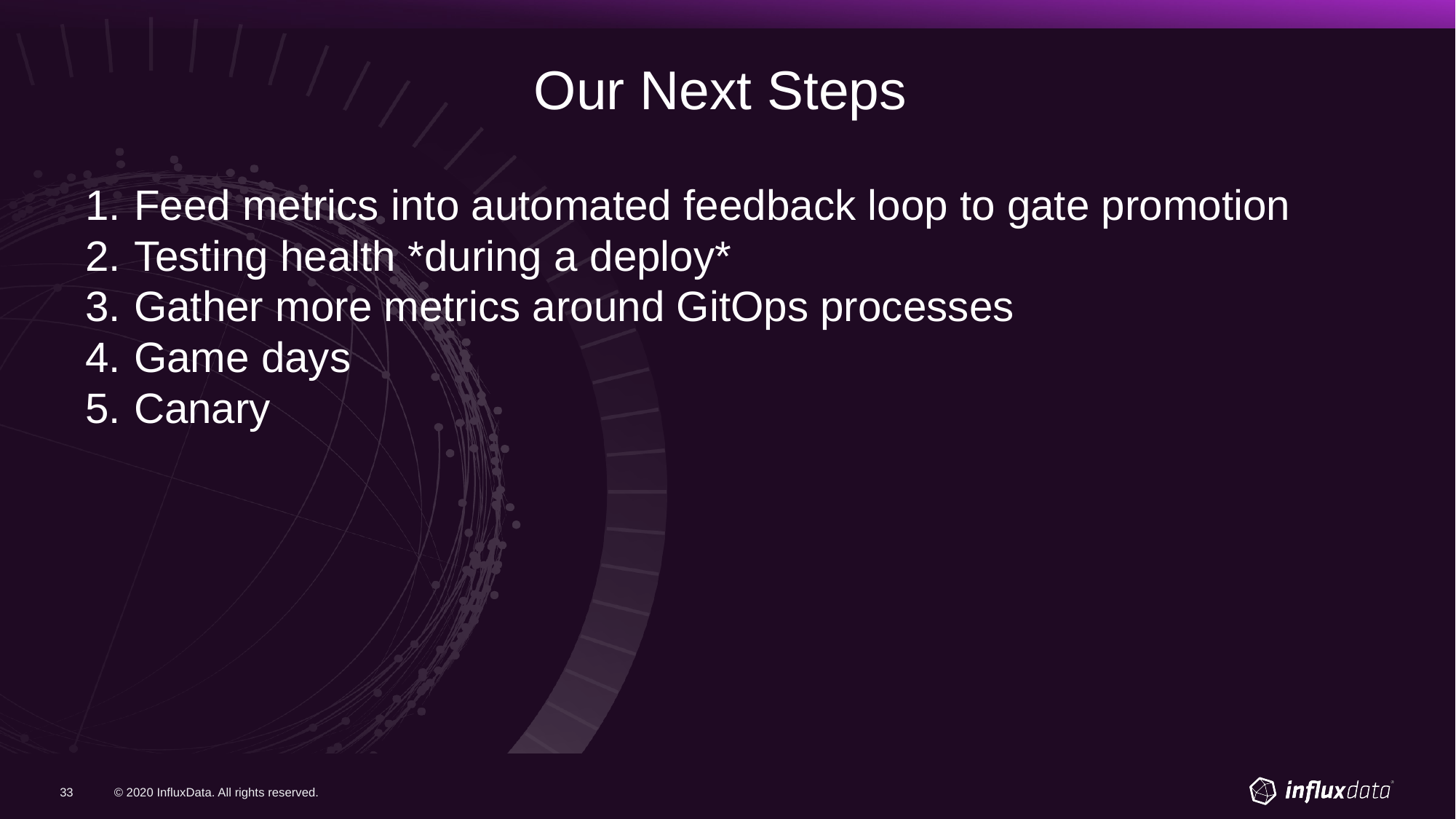

# Our Next Steps
Feed metrics into automated feedback loop to gate promotion
Testing health *during a deploy*
Gather more metrics around GitOps processes
Game days
Canary